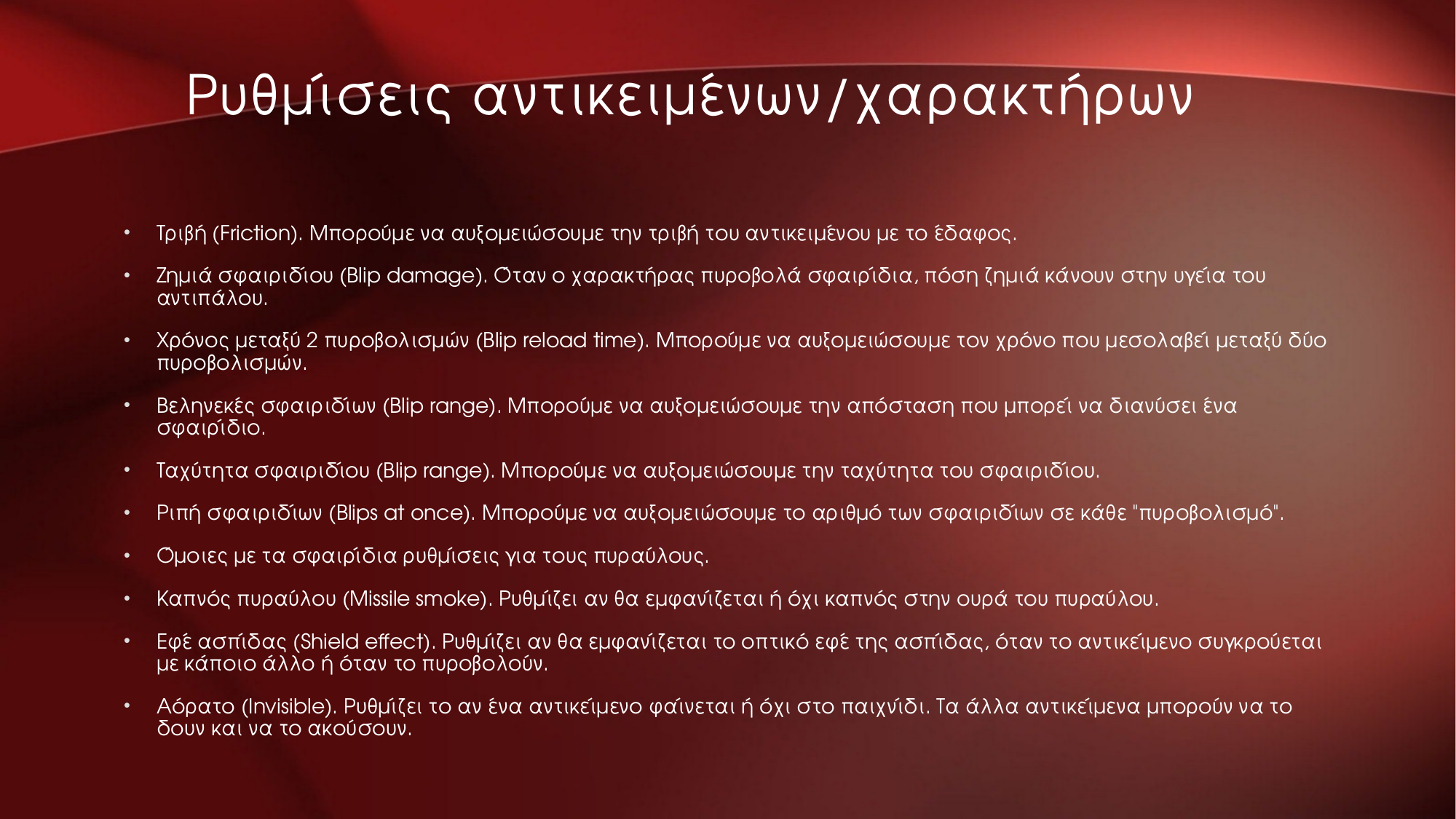

Ρυθμίσεις αντικειμένων/χαρακτήρων

Τριβή (Friction). Μπορούμε να αυξομειώσουμε την τριβή του αντικειμένου με το έδαφος.
Ζημιά σφαιριδίου (Blip damage). Όταν ο χαρακτήρας πυροβολά σφαιρίδια, πόση ζημιά κάνουν στην υγεία του αντιπάλου.
Χρόνος μεταξύ 2 πυροβολισμών (Blip reload time). Μπορούμε να αυξομειώσουμε τον χρόνο που μεσολαβεί μεταξύ δύο πυροβολισμών.
Βεληνεκές σφαιριδίων (Blip range). Μπορούμε να αυξομειώσουμε την απόσταση που μπορεί να διανύσει ένα σφαιρίδιο.
Ταχύτητα σφαιριδίου (Blip range). Μπορούμε να αυξομειώσουμε την ταχύτητα του σφαιριδίου.
Ριπή σφαιριδίων (Blips at once). Μπορούμε να αυξομειώσουμε το αριθμό των σφαιριδίων σε κάθε "πυροβολισμό".
Όμοιες με τα σφαιρίδια ρυθμίσεις για τους πυραύλους.
Καπνός πυραύλου (Missile smoke). Ρυθμίζει αν θα εμφανίζεται ή όχι καπνός στην ουρά του πυραύλου.
Εφέ ασπίδας (Shield effect). Ρυθμίζει αν θα εμφανίζεται το οπτικό εφέ της ασπίδας, όταν το αντικείμενο συγκρούεται με κάποιο άλλο ή όταν το πυροβολούν.
Αόρατο (Invisible). Ρυθμίζει το αν ένα αντικείμενο φαίνεται ή όχι στο παιχνίδι. Τα άλλα αντικείμενα μπορούν να το δουν και να το ακούσουν.